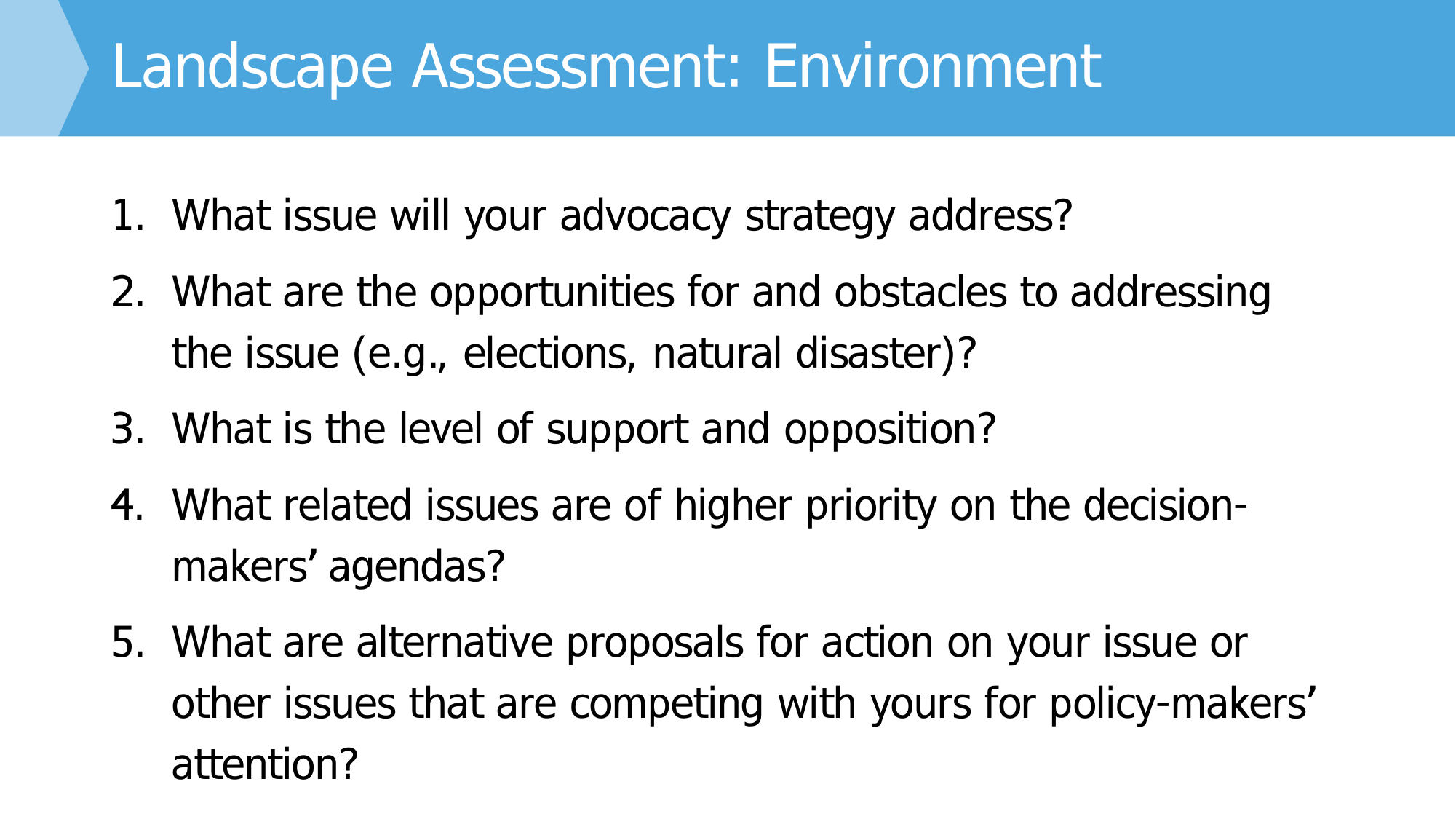

# Landscape Assessment: Environment
What issue will your advocacy strategy address?
What are the opportunities for and obstacles to addressing the issue (e.g., elections, natural disaster)?
What is the level of support and opposition?
What related issues are of higher priority on the decision-makers’ agendas?
What are alternative proposals for action on your issue or other issues that are competing with yours for policy-makers’ attention?